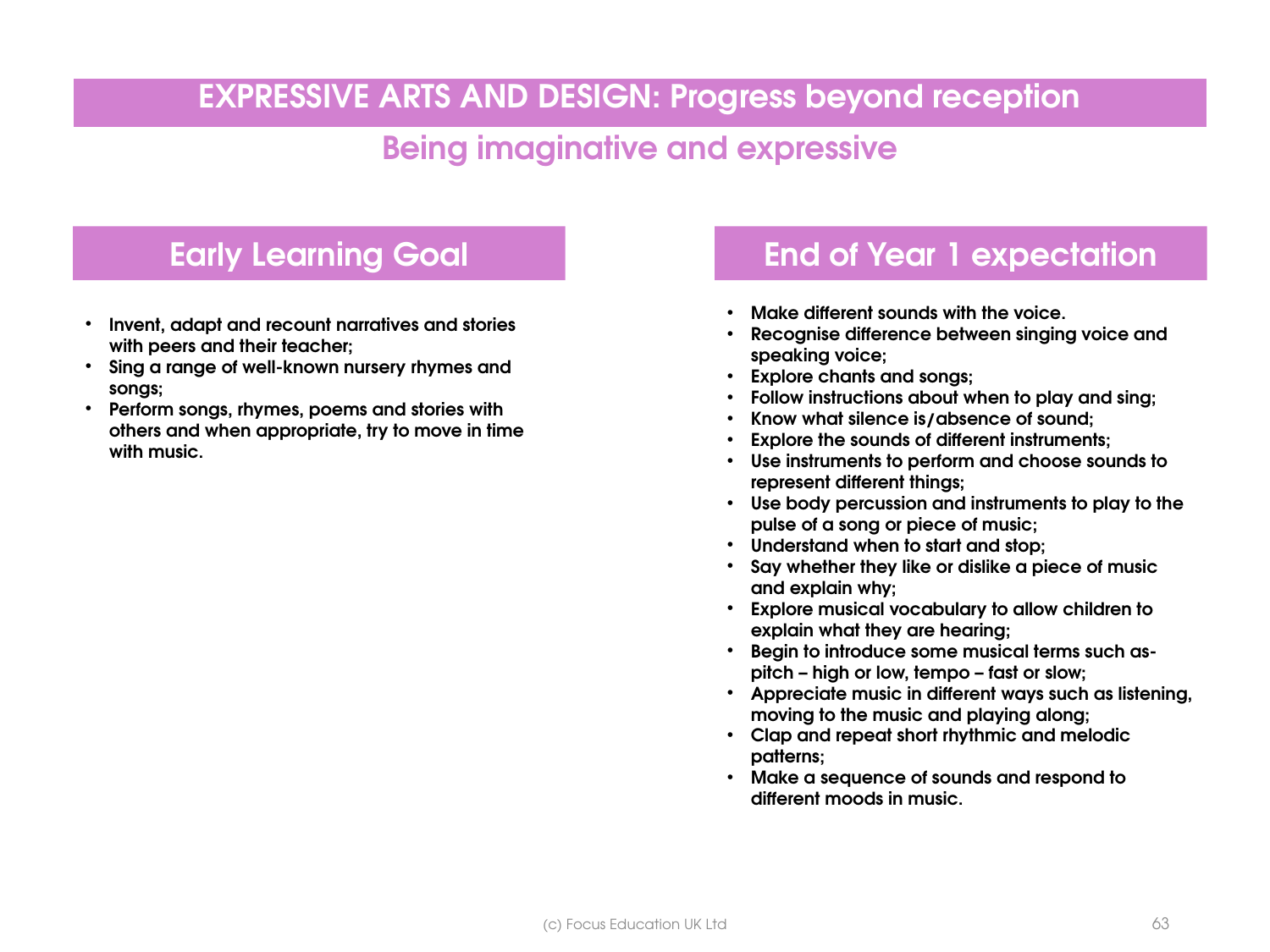

| EXPRESSIVE ARTS AND DESIGN: Progress beyond reception |
| --- |
| Being imaginative and expressive |
Early Learning Goal
End of Year 1 expectation

Make different sounds with the voice.
Recognise difference between singing voice and speaking voice;
Explore chants and songs;
Follow instructions about when to play and sing;
Know what silence is/absence of sound;
Explore the sounds of different instruments;
Use instruments to perform and choose sounds to represent different things;
Use body percussion and instruments to play to the pulse of a song or piece of music;
Understand when to start and stop;
Say whether they like or dislike a piece of music and explain why;
Explore musical vocabulary to allow children to explain what they are hearing;
Begin to introduce some musical terms such as- pitch – high or low, tempo – fast or slow;
Appreciate music in different ways such as listening, moving to the music and playing along;
Clap and repeat short rhythmic and melodic patterns;
Make a sequence of sounds and respond to different moods in music.

Invent, adapt and recount narratives and stories with peers and their teacher;
Sing a range of well-known nursery rhymes and songs;
Perform songs, rhymes, poems and stories with others and when appropriate, try to move in time with music.
63
(c) Focus Education UK Ltd